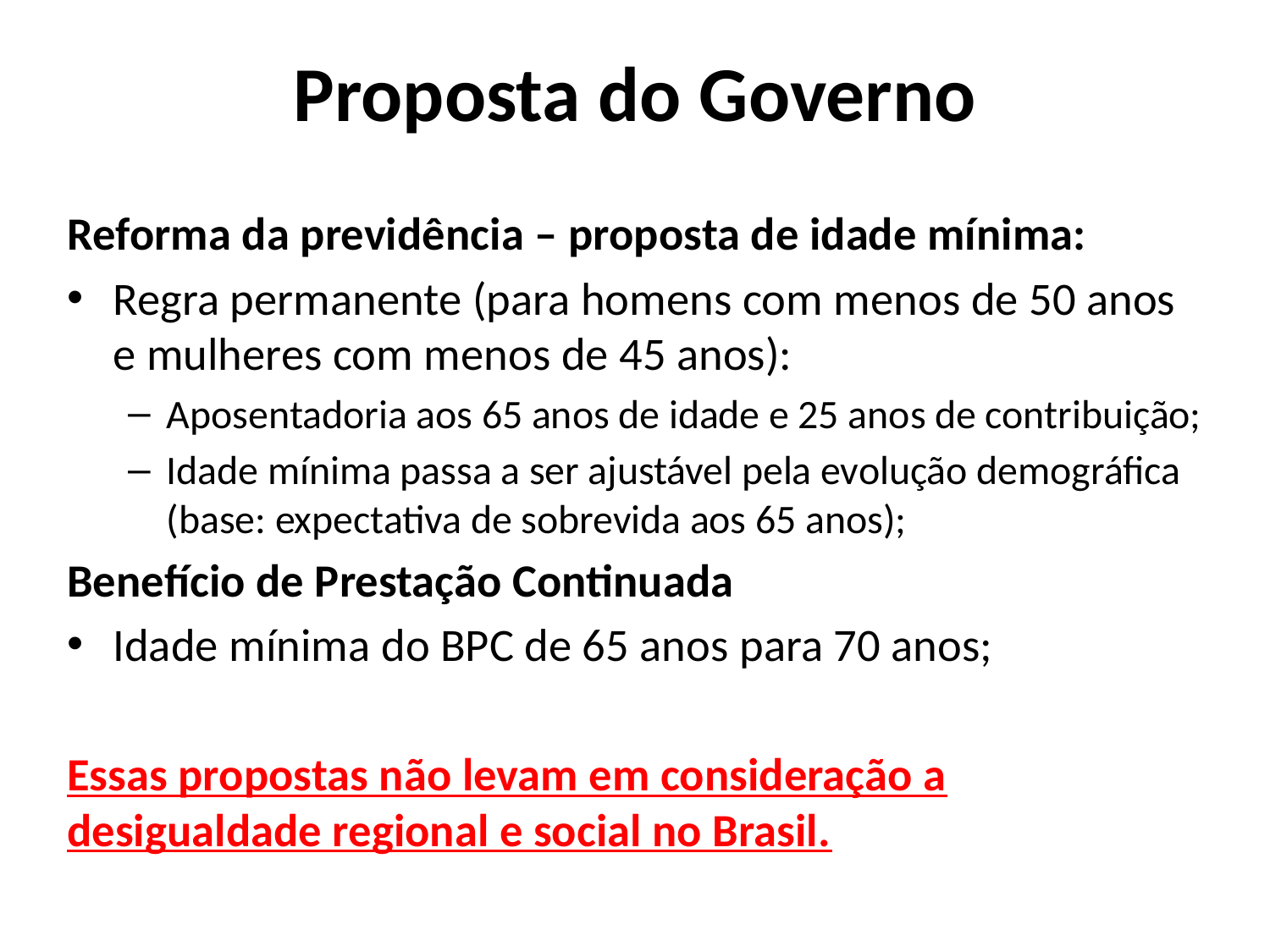

# Proposta do Governo
Reforma da previdência – proposta de idade mínima:
Regra permanente (para homens com menos de 50 anos e mulheres com menos de 45 anos):
Aposentadoria aos 65 anos de idade e 25 anos de contribuição;
Idade mínima passa a ser ajustável pela evolução demográfica (base: expectativa de sobrevida aos 65 anos);
Benefício de Prestação Continuada
Idade mínima do BPC de 65 anos para 70 anos;

Essas propostas não levam em consideração a desigualdade regional e social no Brasil.